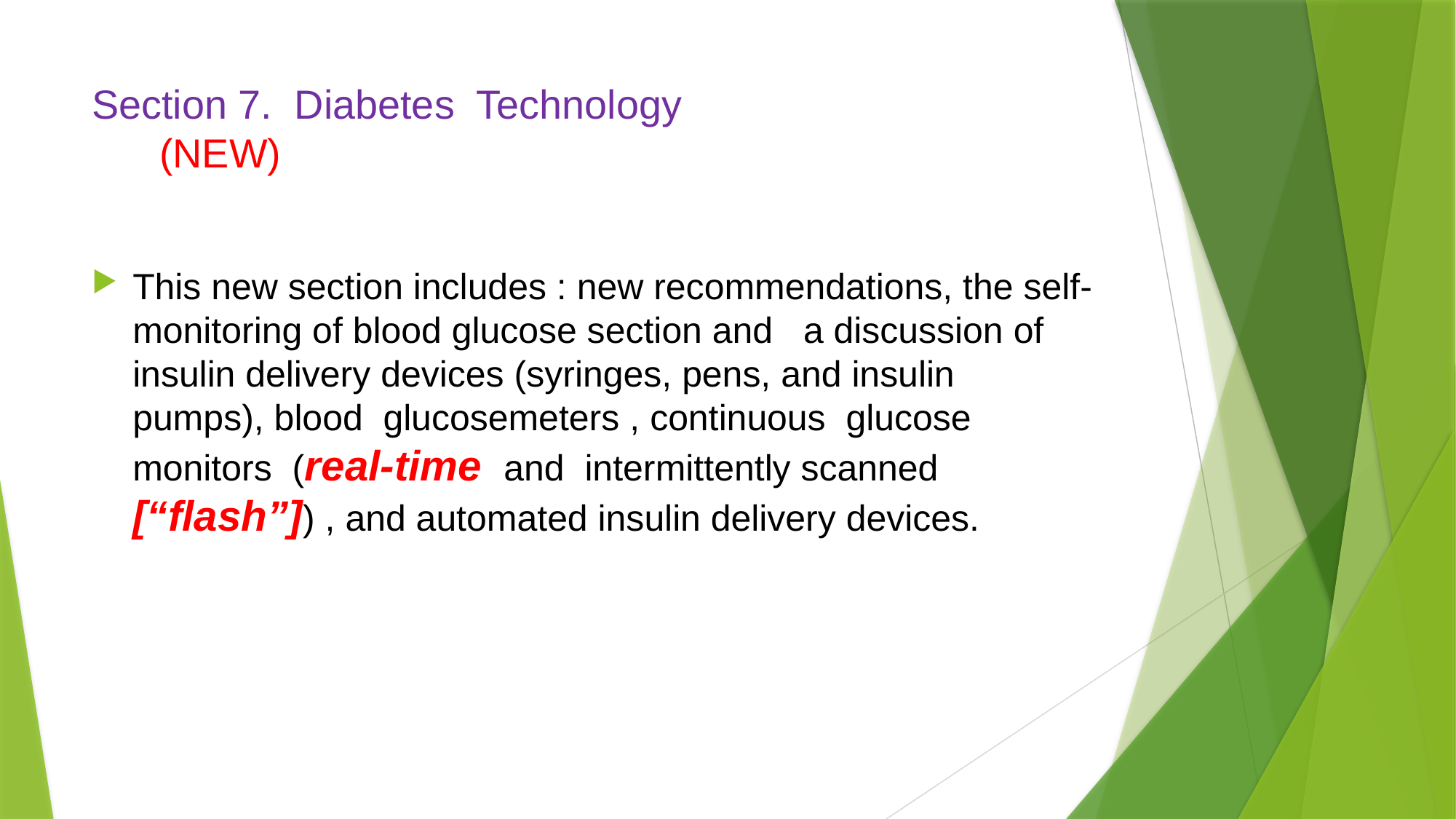

# Section 7.  Diabetes  Technology (NEW)
This new section includes : new recommendations, the self-monitoring of blood glucose section and   a discussion of insulin delivery devices (syringes, pens, and insulin pumps), blood  glucosemeters , continuous  glucose  monitors  (real-time  and  intermittently scanned  [“flash”]) , and automated insulin delivery devices.